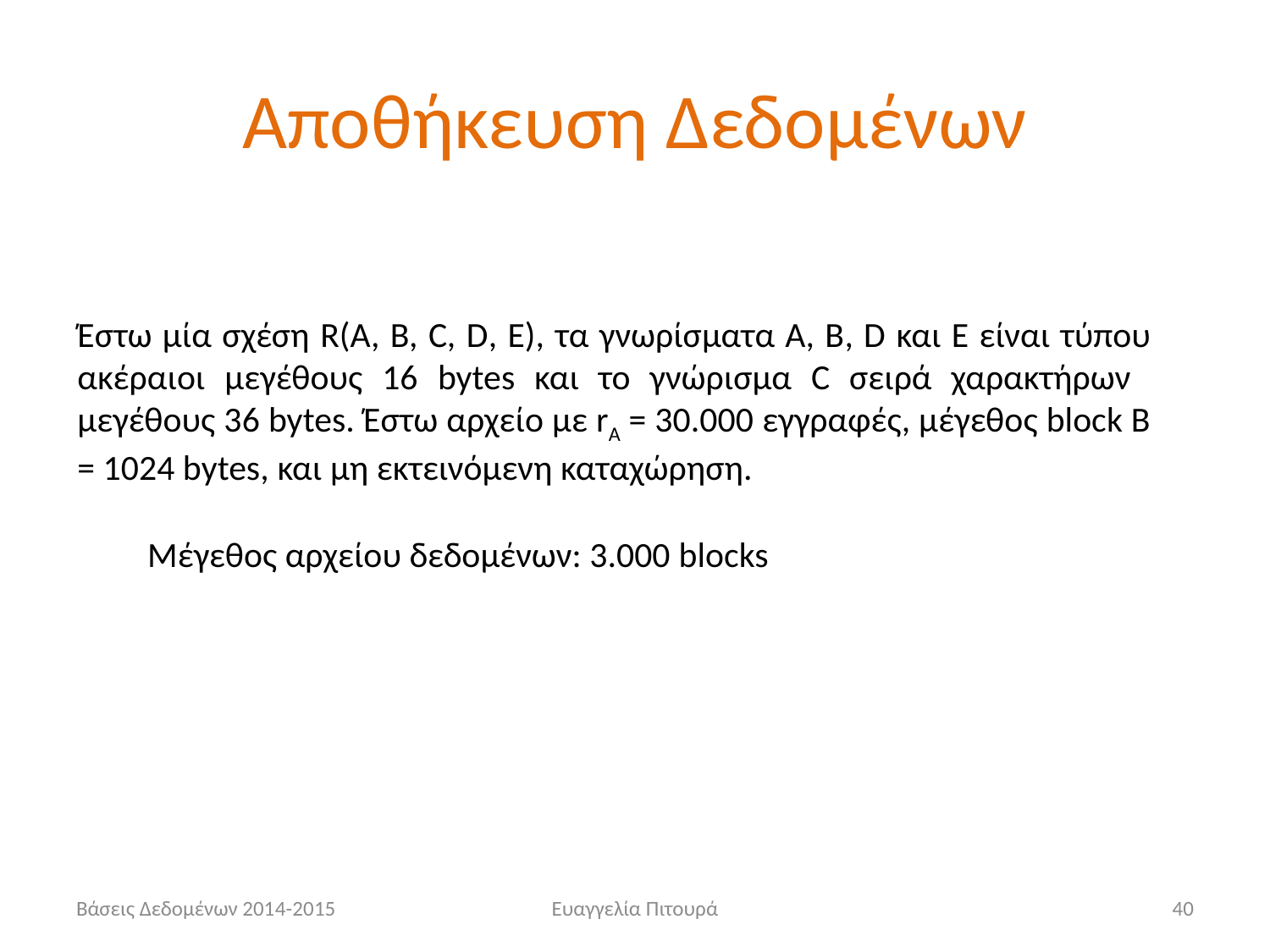

# Αποθήκευση Δεδομένων
Έστω μία σχέση R(A, B, C, D, E), τα γνωρίσματα Α, Β, D και E είναι τύπου ακέραιοι μεγέθους 16 bytes και το γνώρισμα C σειρά χαρακτήρων  μεγέθους 36 bytes. Έστω αρχείο με rA = 30.000 εγγραφές, μέγεθος block B = 1024 bytes, και μη εκτεινόμενη καταχώρηση.
Μέγεθος αρχείου δεδομένων: 3.000 blocks
Βάσεις Δεδομένων 2014-2015
Ευαγγελία Πιτουρά
40